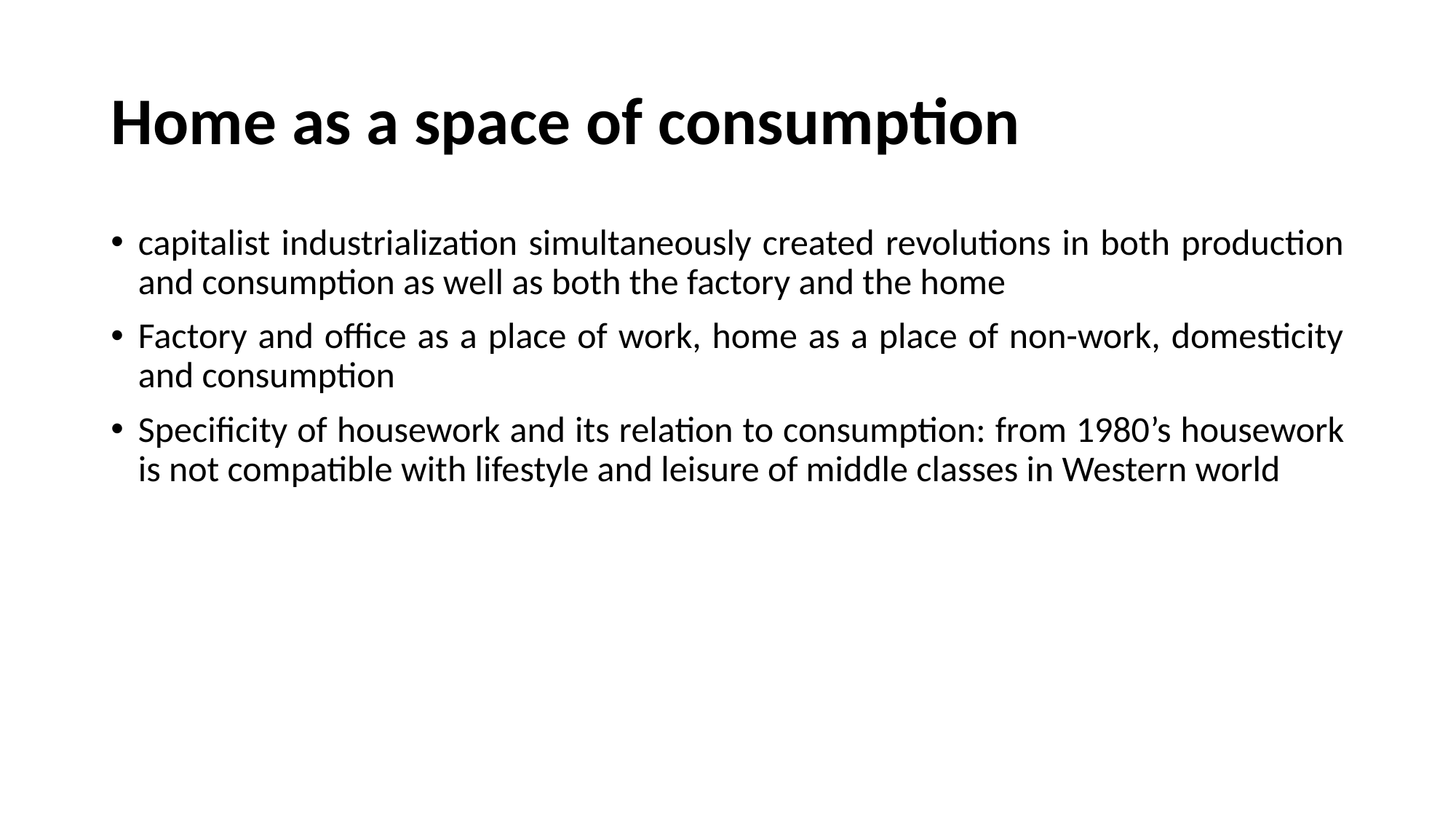

# Home as a space of consumption
capitalist industrialization simultaneously created revolutions in both production and consumption as well as both the factory and the home
Factory and office as a place of work, home as a place of non-work, domesticity and consumption
Specificity of housework and its relation to consumption: from 1980’s housework is not compatible with lifestyle and leisure of middle classes in Western world